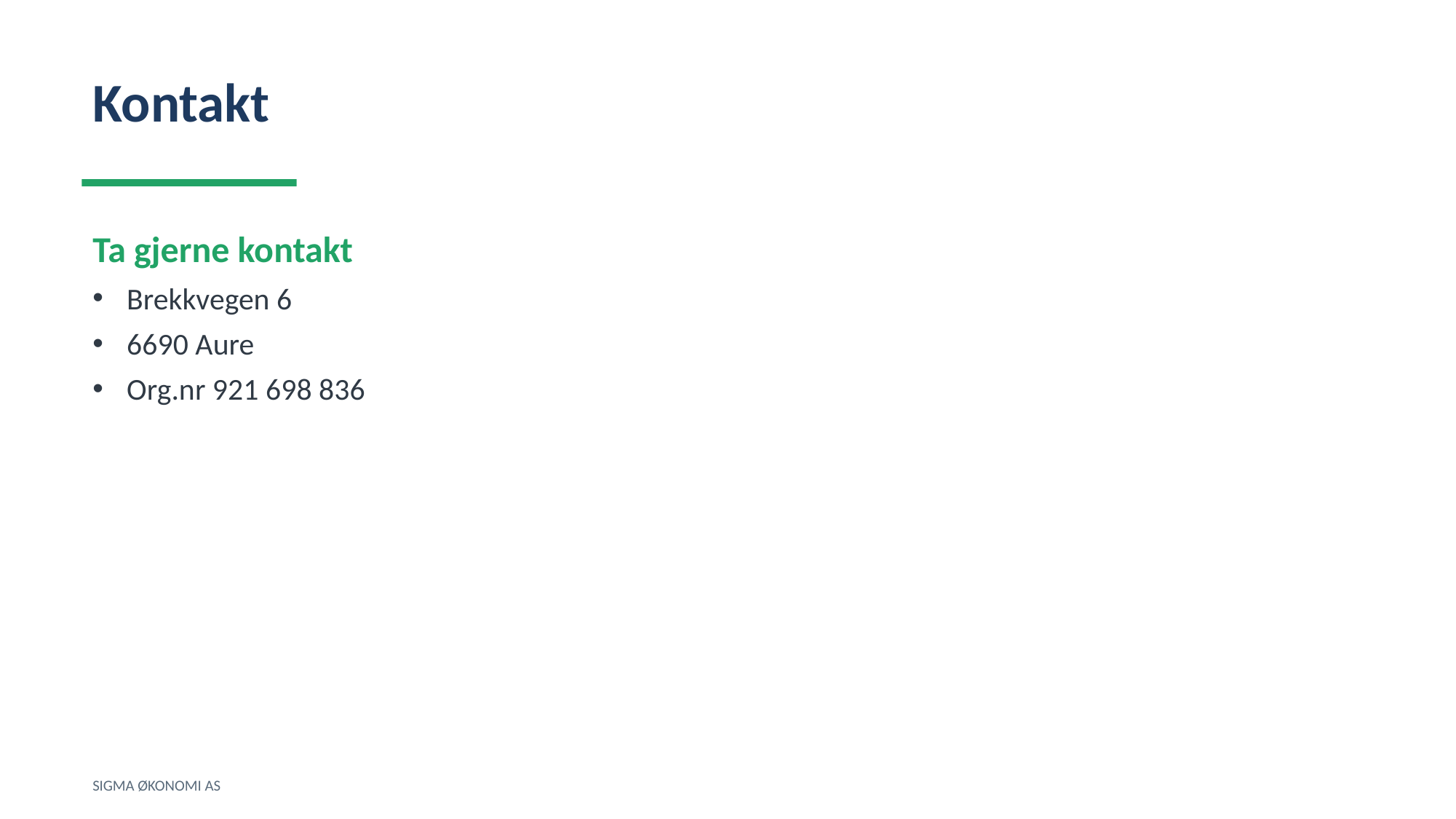

Kontakt

Ta gjerne kontakt
Brekkvegen 6
6690 Aure
Org.nr 921 698 836
SIGMA ØKONOMI AS